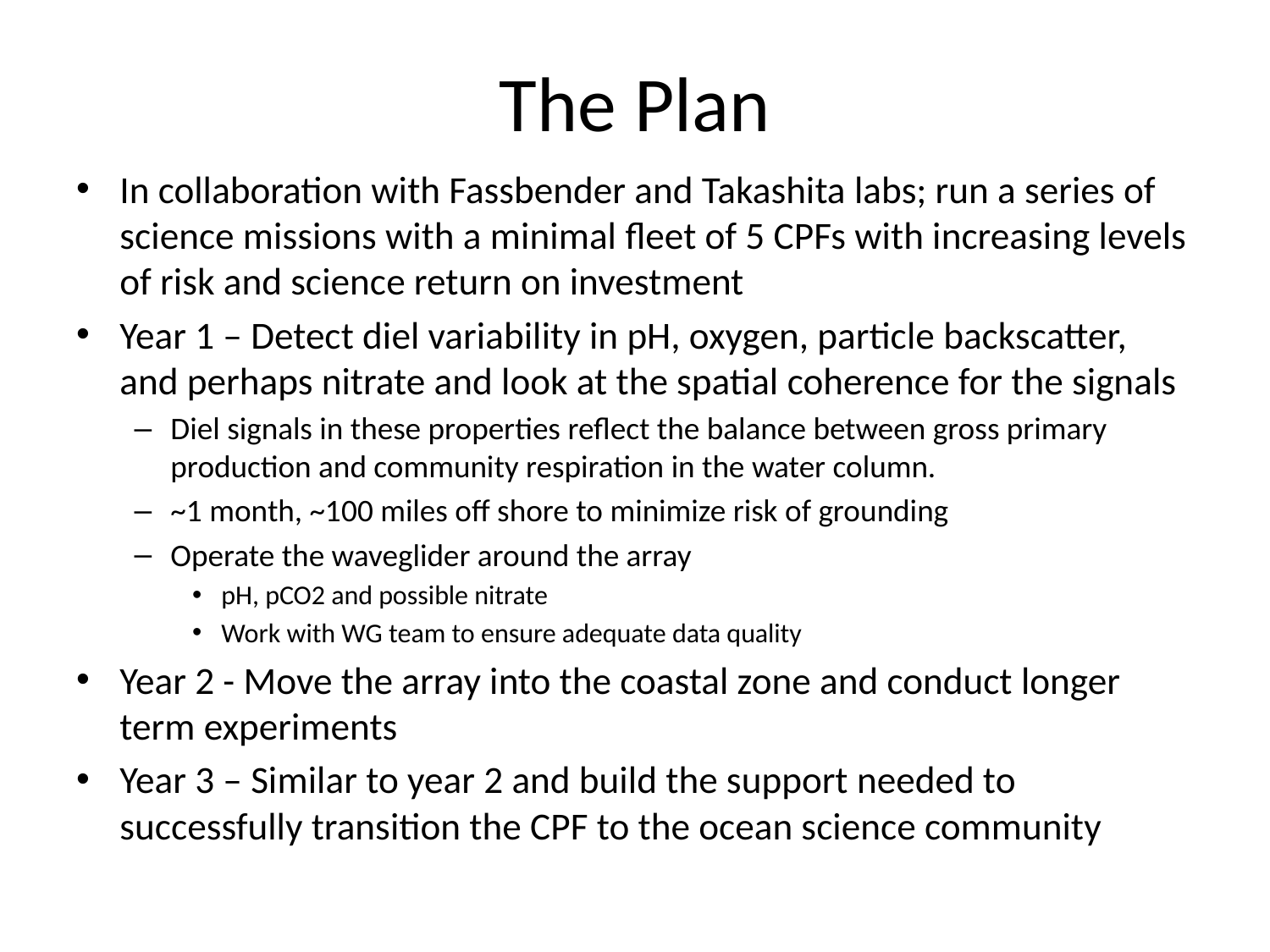

# The Plan
In collaboration with Fassbender and Takashita labs; run a series of science missions with a minimal fleet of 5 CPFs with increasing levels of risk and science return on investment
Year 1 – Detect diel variability in pH, oxygen, particle backscatter, and perhaps nitrate and look at the spatial coherence for the signals
Diel signals in these properties reflect the balance between gross primary production and community respiration in the water column.
~1 month, ~100 miles off shore to minimize risk of grounding
Operate the waveglider around the array
pH, pCO2 and possible nitrate
Work with WG team to ensure adequate data quality
Year 2 - Move the array into the coastal zone and conduct longer term experiments
Year 3 – Similar to year 2 and build the support needed to successfully transition the CPF to the ocean science community